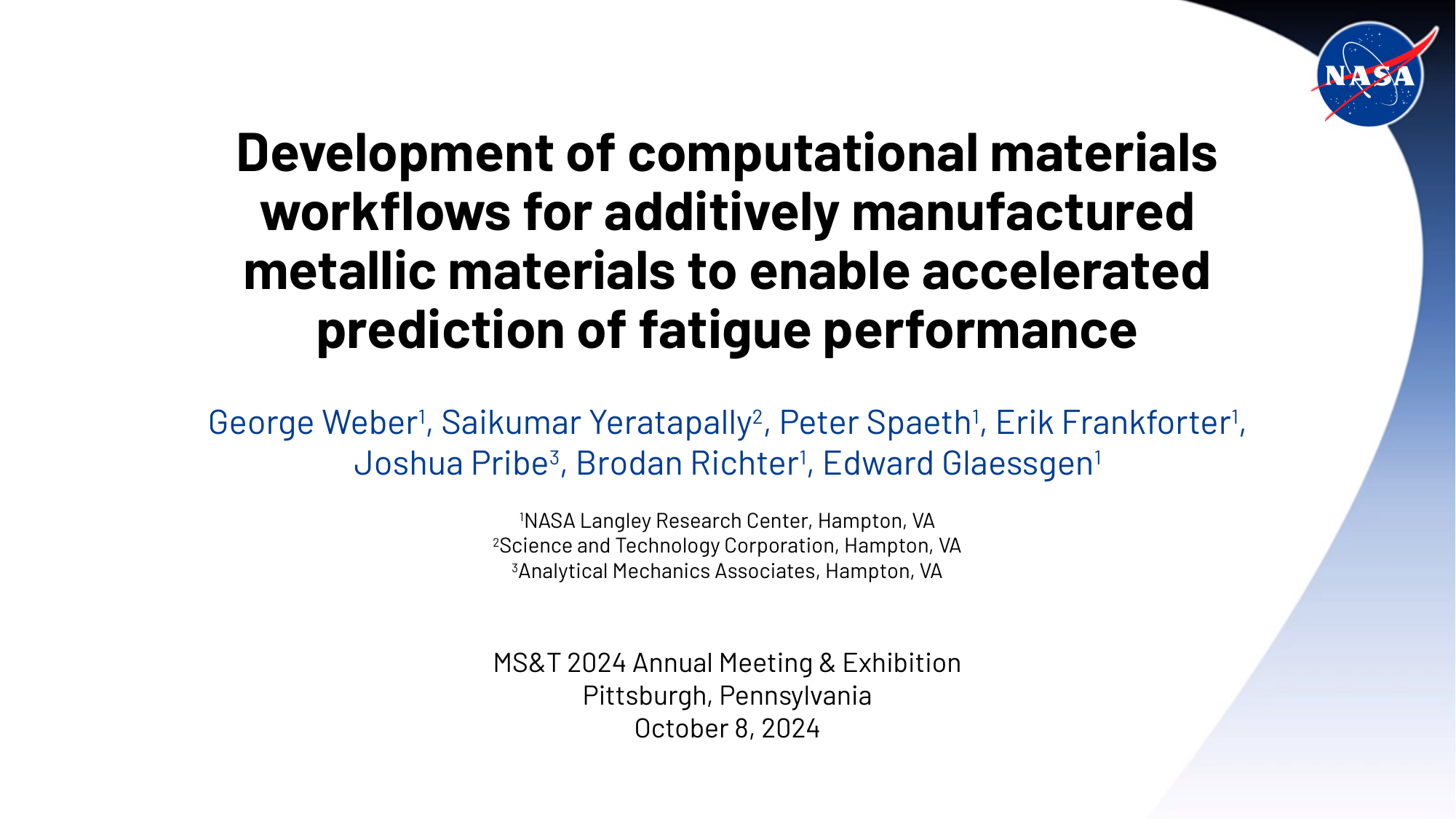

# Development of computational materials workflows for additively manufactured metallic materials to enable accelerated prediction of fatigue performance
George Weber1, Saikumar Yeratapally2, Peter Spaeth1, Erik Frankforter1,
Joshua Pribe3, Brodan Richter1, Edward Glaessgen1
1NASA Langley Research Center, Hampton, VA
2Science and Technology Corporation, Hampton, VA
3Analytical Mechanics Associates, Hampton, VA
MS&T 2024 Annual Meeting & Exhibition
Pittsburgh, Pennsylvania
October 8, 2024